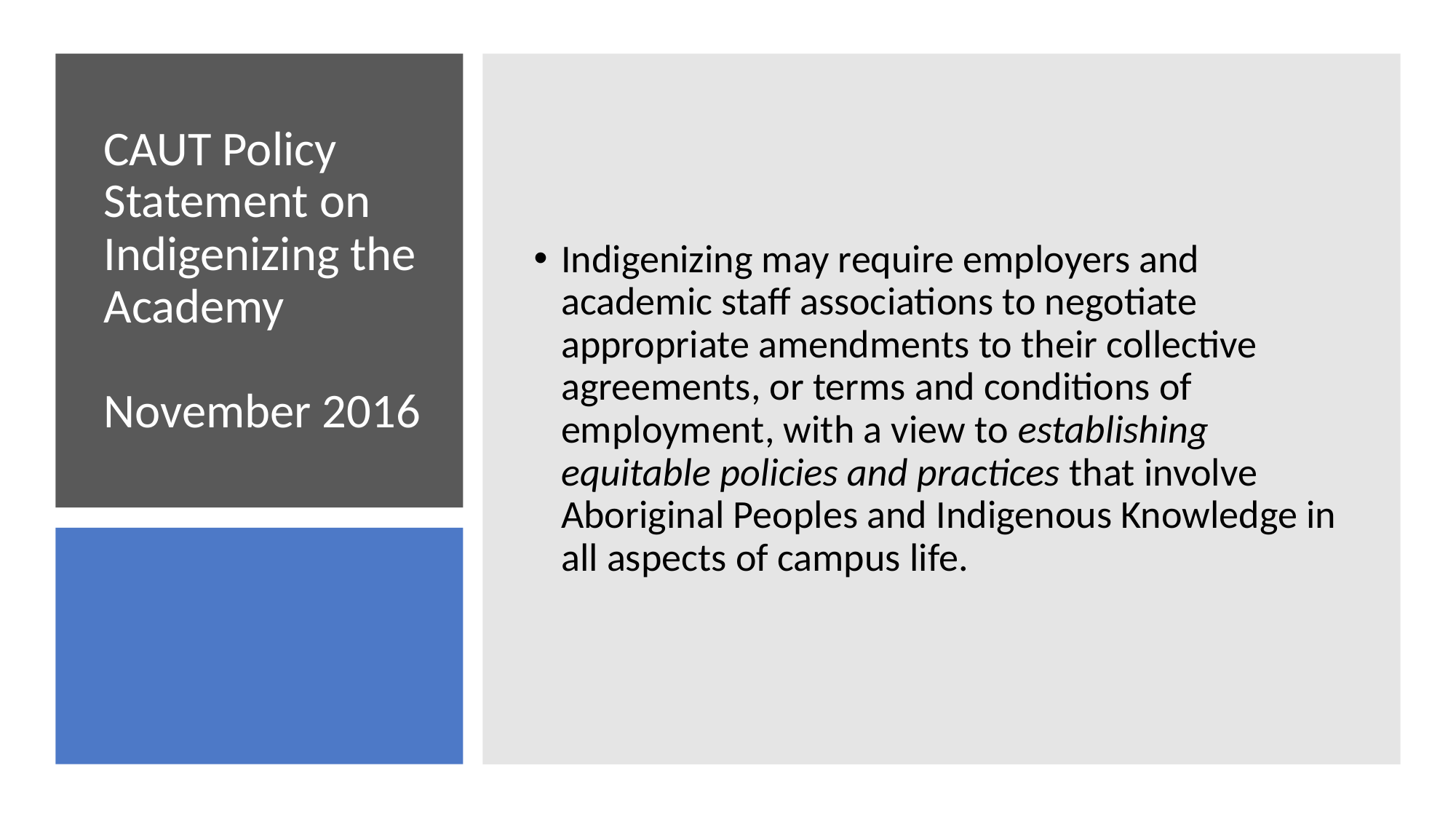

Indigenizing may require employers and academic staff associations to negotiate appropriate amendments to their collective agreements, or terms and conditions of employment, with a view to establishing equitable policies and practices that involve Aboriginal Peoples and Indigenous Knowledge in all aspects of campus life.
# CAUT Policy Statement on Indigenizing the Academy November 2016